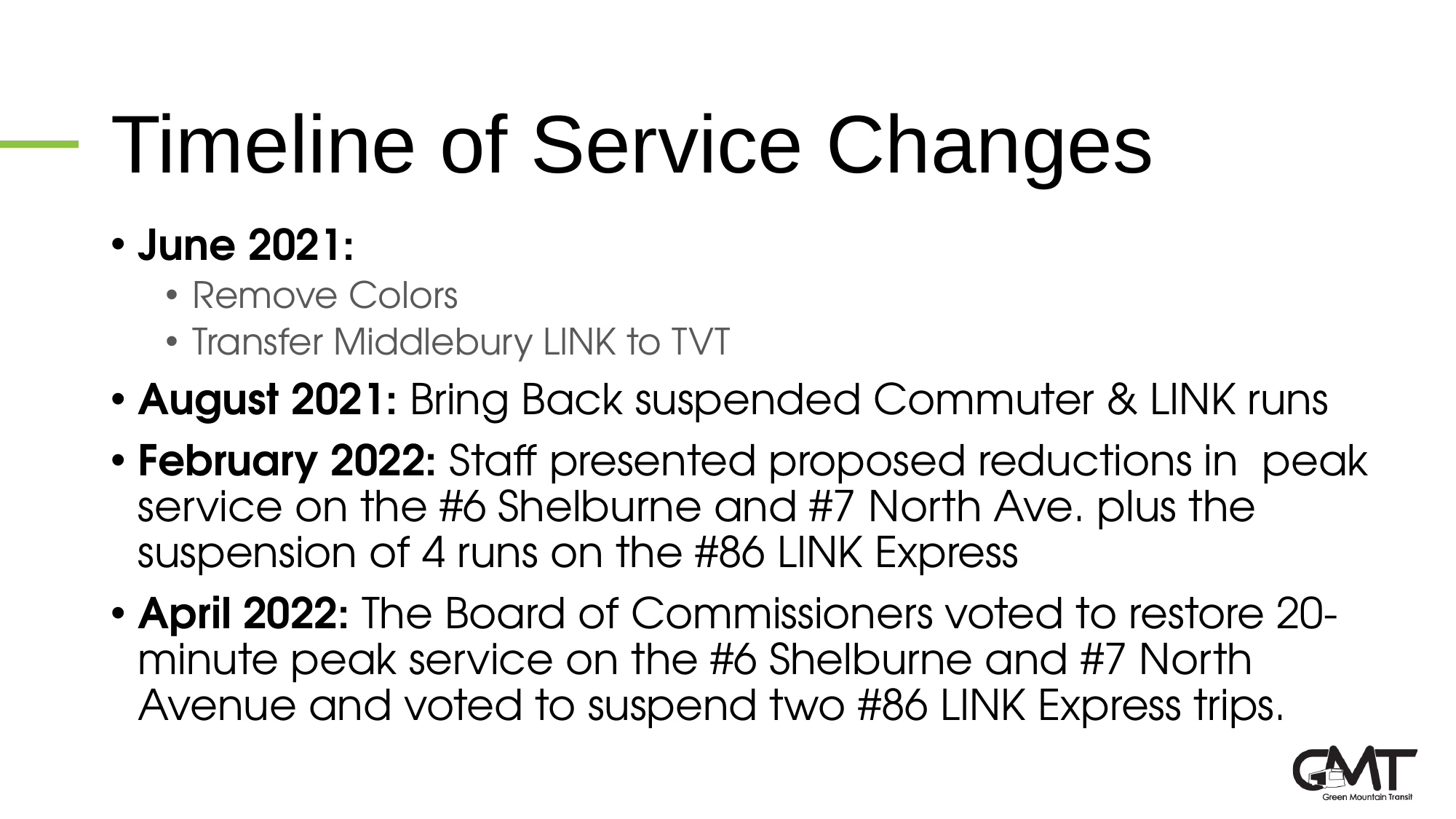

# Timeline of Service Changes
June 2021:
Remove Colors
Transfer Middlebury LINK to TVT
August 2021: Bring Back suspended Commuter & LINK runs
February 2022: Staff presented proposed reductions in  peak service on the #6 Shelburne and #7 North Ave. plus the suspension of 4 runs on the #86 LINK Express
April 2022: The Board of Commissioners voted to restore 20-minute peak service on the #6 Shelburne and #7 North Avenue and voted to suspend two #86 LINK Express trips.